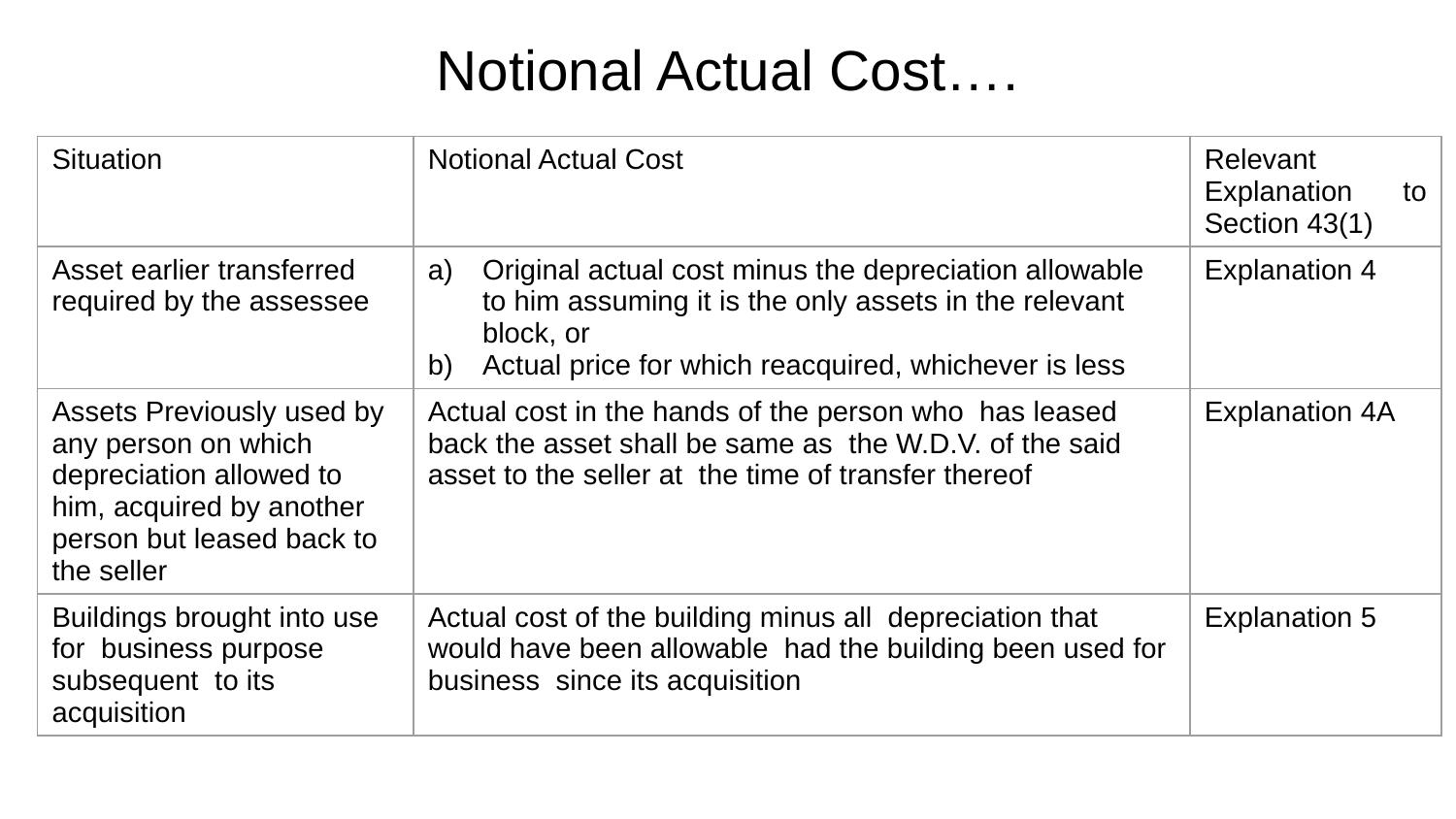

# Notional Actual Cost….
| Situation | Notional Actual Cost | Relevant Explanation to Section 43(1) |
| --- | --- | --- |
| Asset earlier transferred required by the assessee | Original actual cost minus the depreciation allowable to him assuming it is the only assets in the relevant block, or Actual price for which reacquired, whichever is less | Explanation 4 |
| Assets Previously used by any person on which depreciation allowed to him, acquired by another person but leased back to the seller | Actual cost in the hands of the person who has leased back the asset shall be same as the W.D.V. of the said asset to the seller at the time of transfer thereof | Explanation 4A |
| Buildings brought into use for  business purpose subsequent  to its acquisition | Actual cost of the building minus all  depreciation that would have been allowable  had the building been used for business  since its acquisition | Explanation 5 |